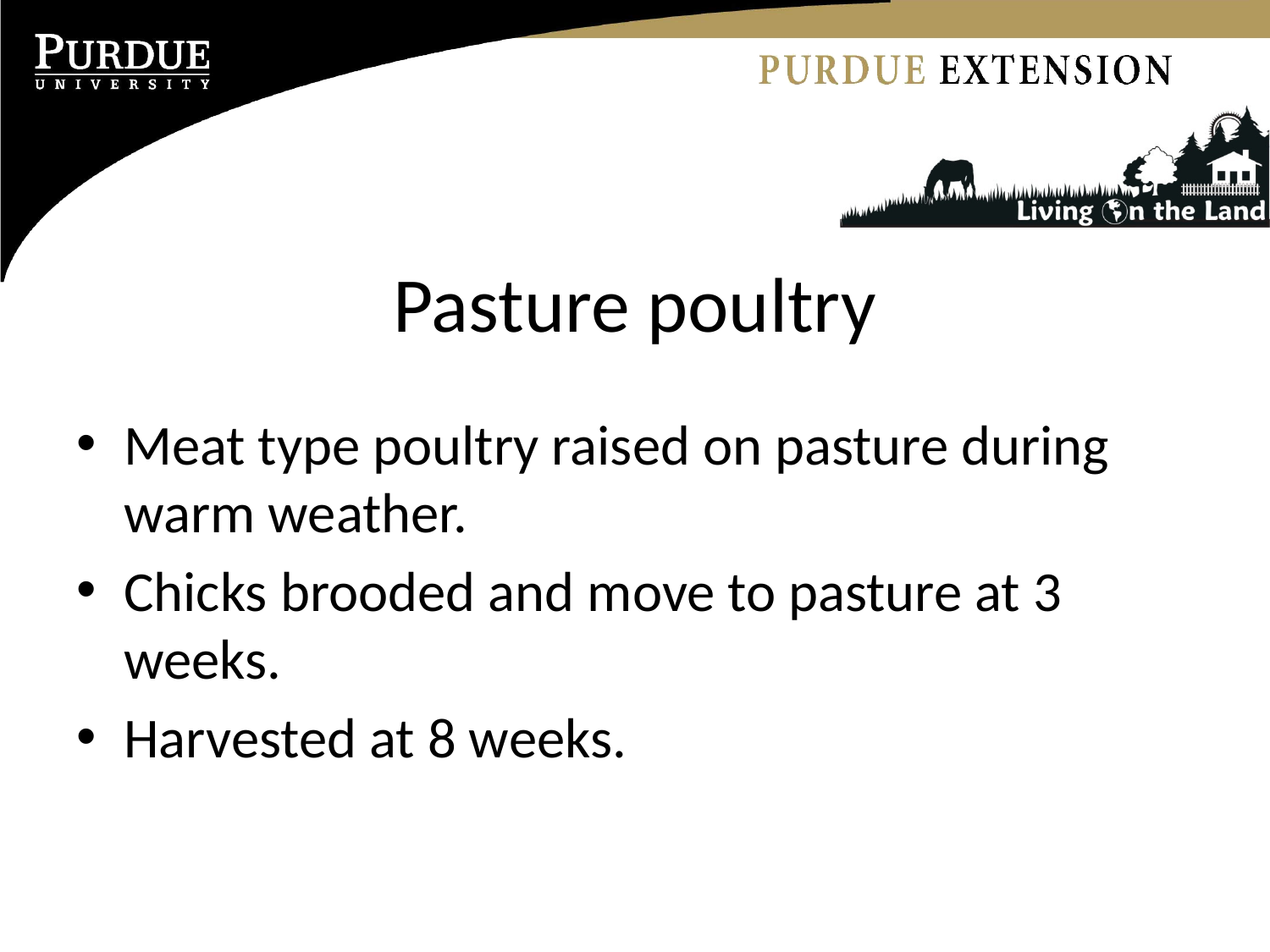

# Pasture poultry
Meat type poultry raised on pasture during warm weather.
Chicks brooded and move to pasture at 3 weeks.
Harvested at 8 weeks.